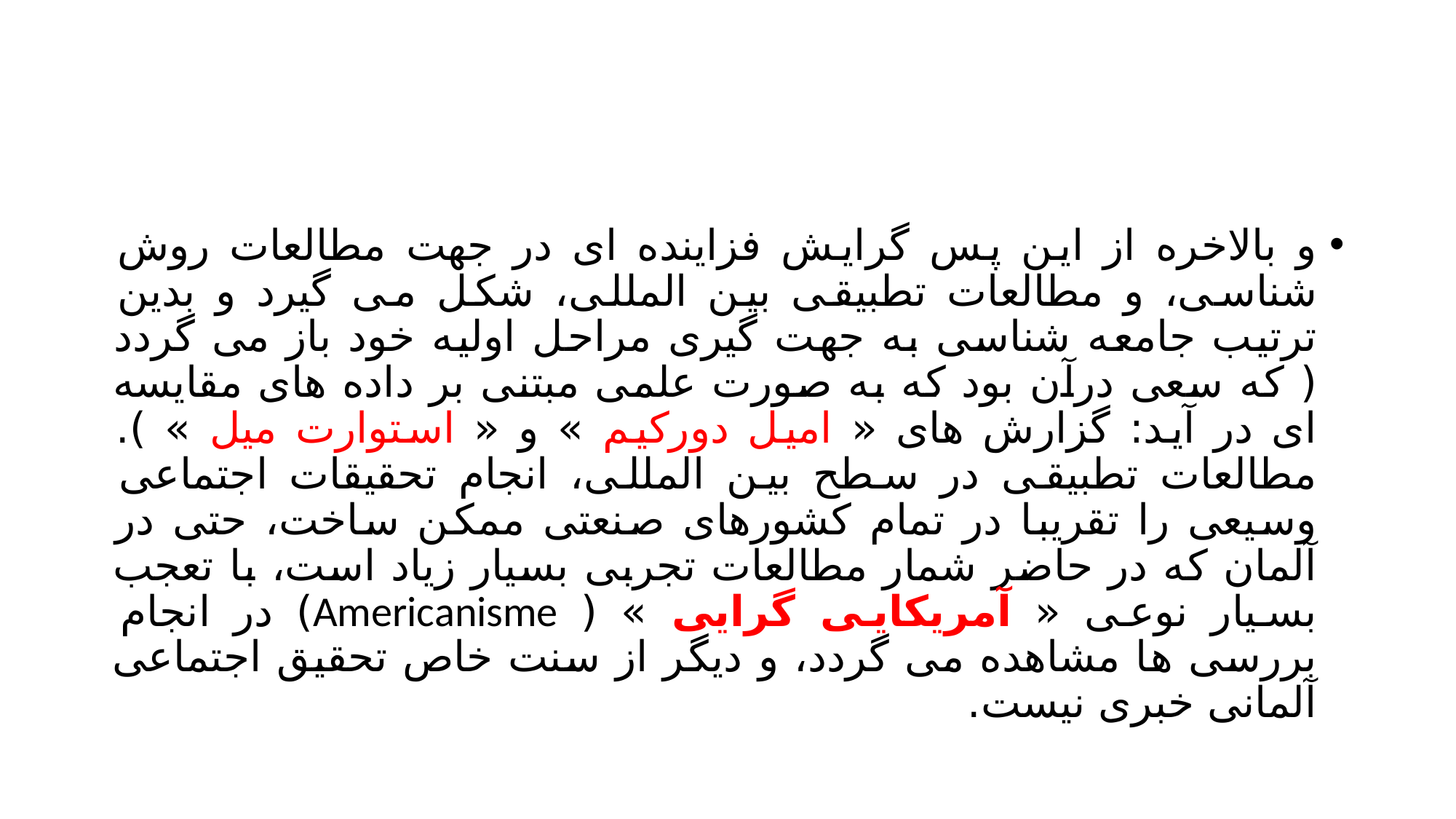

#
و بالاخره از این پس گرایش فزاینده ای در جهت مطالعات روش شناسی، و مطالعات تطبیقی بین المللی، شکل می گیرد و بدین ترتیب جامعه شناسی به جهت گیری مراحل اولیه خود باز می گردد ( که سعی درآن بود که به صورت علمی مبتنی بر داده های مقایسه ای در آید: گزارش های « امیل دورکیم » و « استوارت میل » ). مطالعات تطبیقی در سطح بین المللی، انجام تحقیقات اجتماعی وسیعی را تقریبا در تمام کشورهای صنعتی ممکن ساخت، حتی در آلمان که در حاضر شمار مطالعات تجربی بسیار زیاد است، با تعجب بسیار نوعی « آمریکایی گرایی » ( Americanisme) در انجام بررسی ها مشاهده می گردد، و دیگر از سنت خاص تحقیق اجتماعی آلمانی خبری نیست.